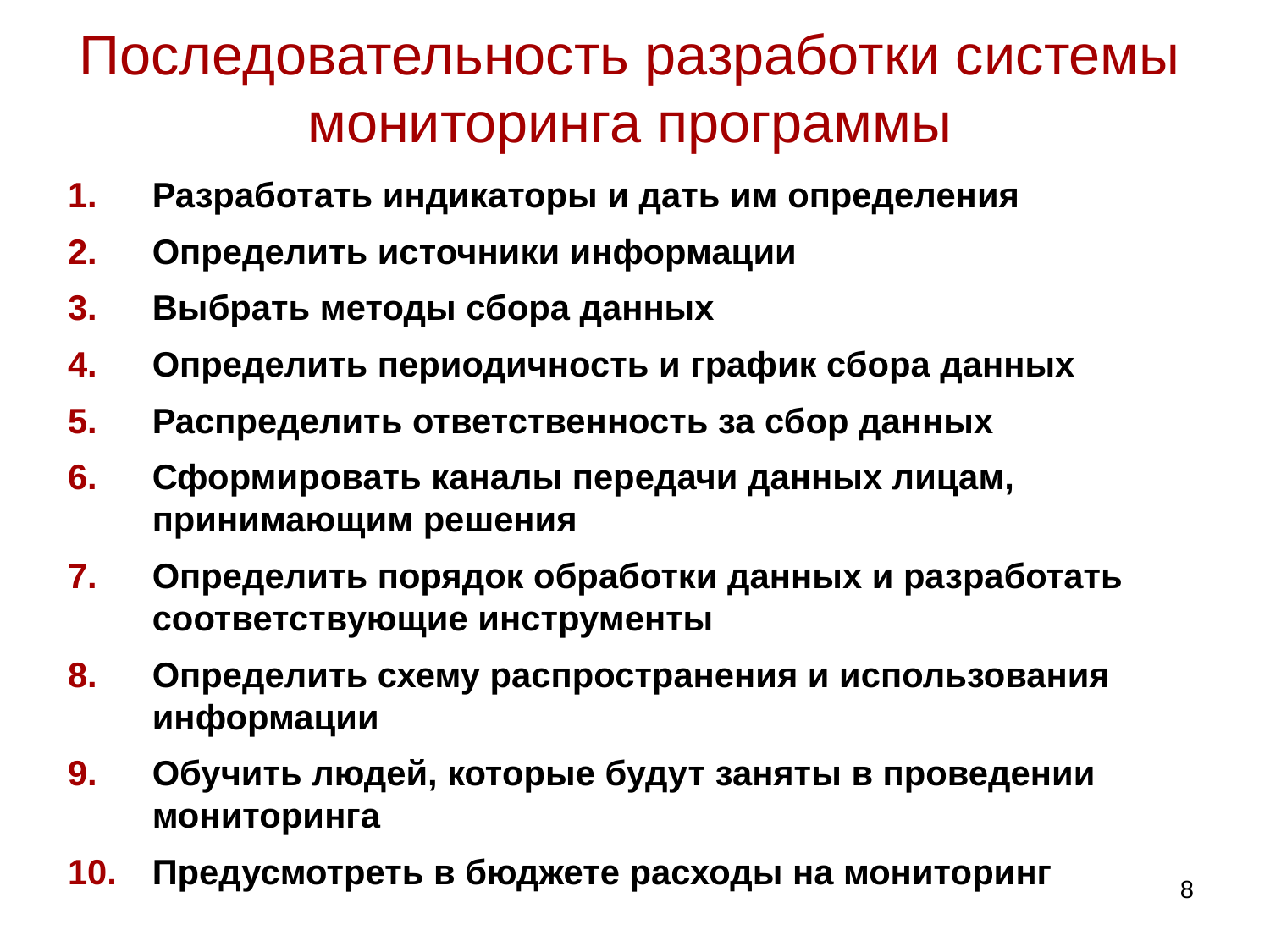

# Последовательность разработки системы мониторинга программы
Разработать индикаторы и дать им определения
Определить источники информации
Выбрать методы сбора данных
Определить периодичность и график сбора данных
Распределить ответственность за сбор данных
Сформировать каналы передачи данных лицам, принимающим решения
Определить порядок обработки данных и разработать соответствующие инструменты
Определить схему распространения и использования информации
Обучить людей, которые будут заняты в проведении мониторинга
Предусмотреть в бюджете расходы на мониторинг
8